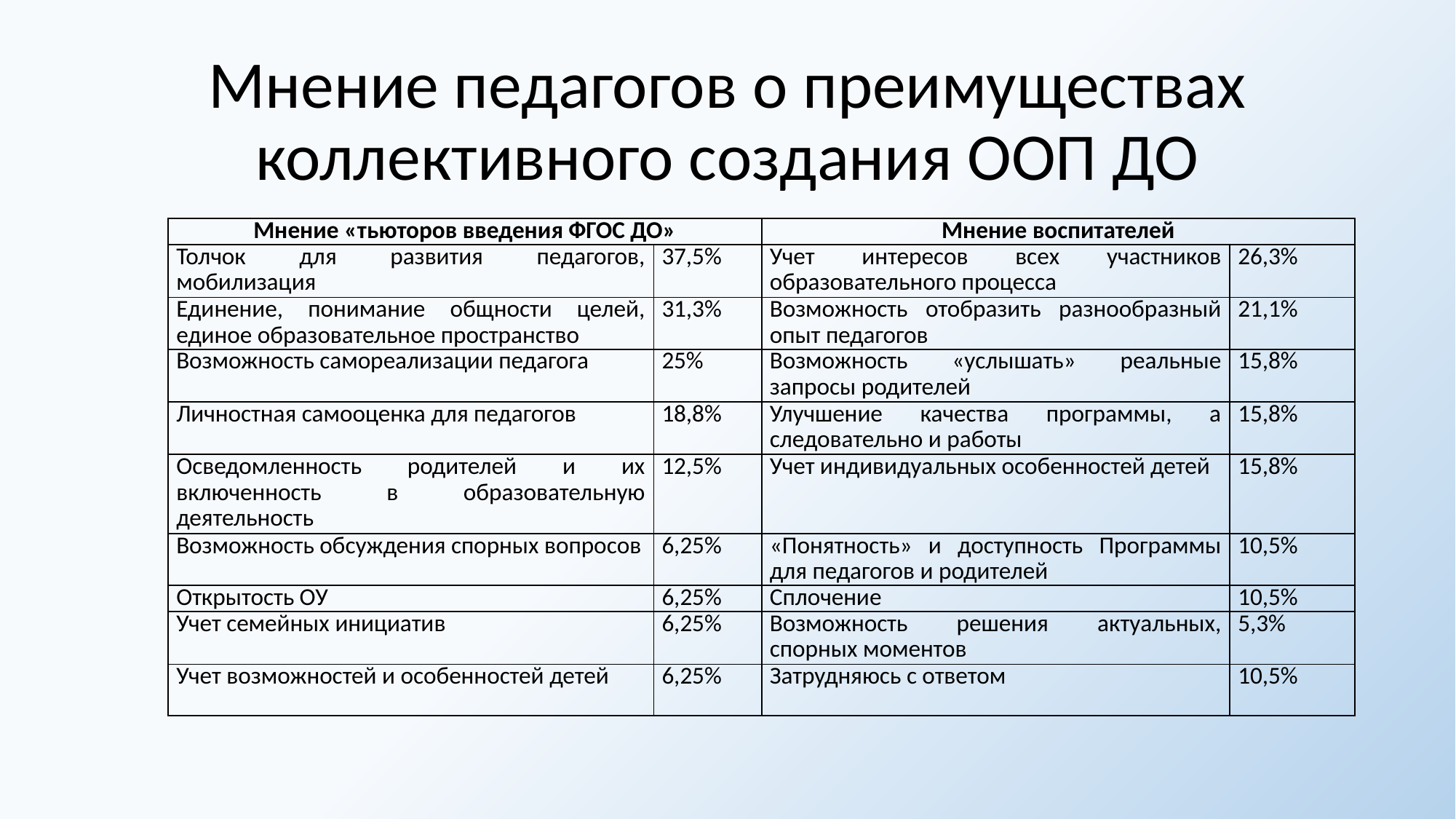

# Мнение педагогов о преимуществах коллективного создания ООП ДО
| Мнение «тьюторов введения ФГОС ДО» |  | Мнение воспитателей |  |
| --- | --- | --- | --- |
| Толчок для развития педагогов, мобилизация | 37,5% | Учет интересов всех участников образовательного процесса | 26,3% |
| Единение, понимание общности целей, единое образовательное пространство | 31,3% | Возможность отобразить разнообразный опыт педагогов | 21,1% |
| Возможность самореализации педагога | 25% | Возможность «услышать» реальные запросы родителей | 15,8% |
| Личностная самооценка для педагогов | 18,8% | Улучшение качества программы, а следовательно и работы | 15,8% |
| Осведомленность родителей и их включенность в образовательную деятельность | 12,5% | Учет индивидуальных особенностей детей | 15,8% |
| Возможность обсуждения спорных вопросов | 6,25% | «Понятность» и доступность Программы для педагогов и родителей | 10,5% |
| Открытость ОУ | 6,25% | Сплочение | 10,5% |
| Учет семейных инициатив | 6,25% | Возможность решения актуальных, спорных моментов | 5,3% |
| Учет возможностей и особенностей детей | 6,25% | Затрудняюсь с ответом | 10,5% |